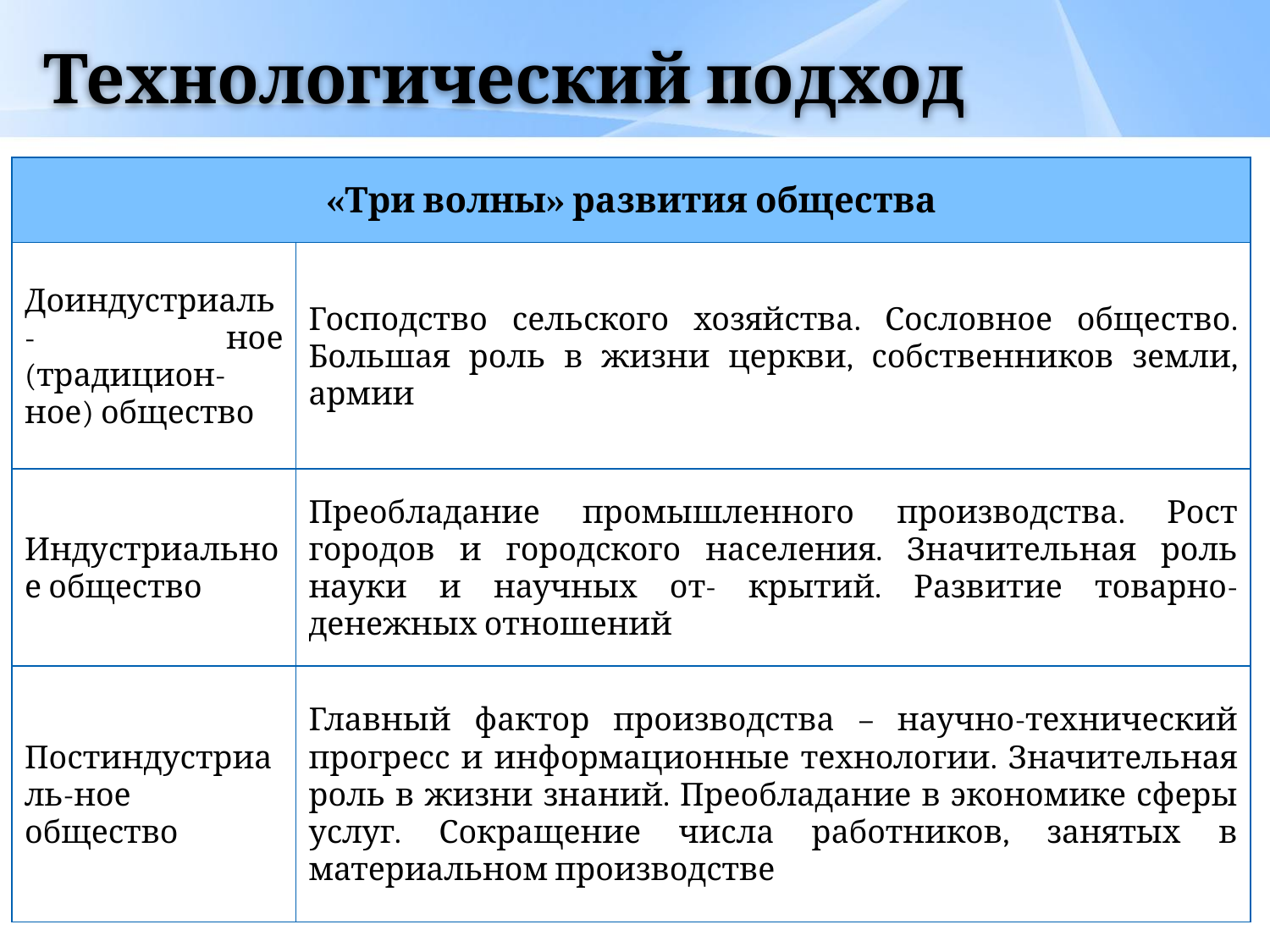

# Технологический подход
| «Три волны» развития общества |  |
| --- | --- |
| Доиндустриаль- ное (традицион- ное) общество | Господство сельского хозяйства. Сословное общество. Большая роль в жизни церкви, собственников земли, армии |
| Индустриальное общество | Преобладание промышленного производства. Рост городов и городского населения. Значительная роль науки и научных от- крытий. Развитие товарно-денежных отношений |
| Постиндустриаль-ное общество | Главный фактор производства – научно-технический прогресс и информационные технологии. Значительная роль в жизни знаний. Преобладание в экономике сферы услуг. Сокращение числа работников, занятых в материальном производстве |